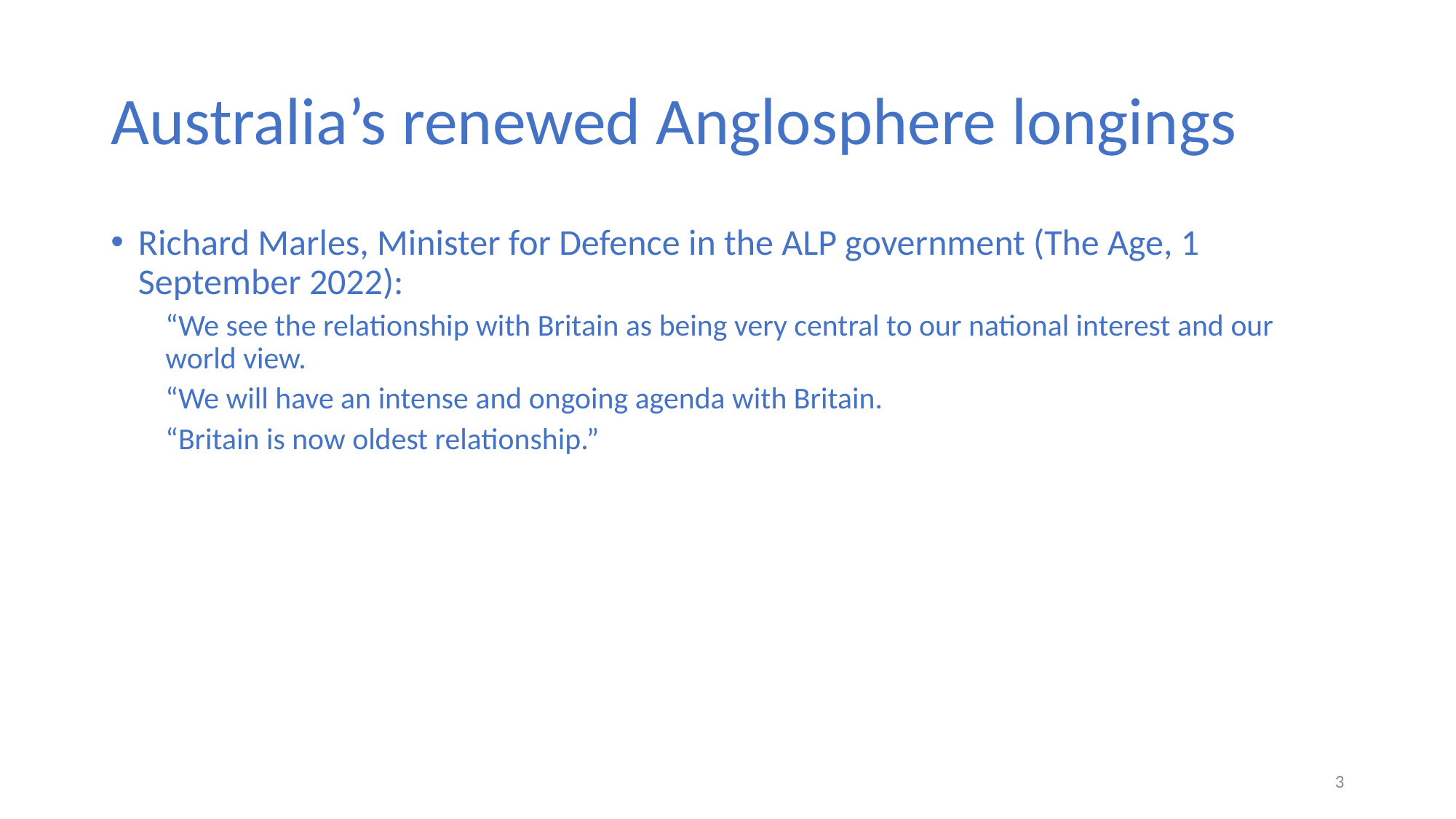

# Australia’s renewed Anglosphere longings
Richard Marles, Minister for Defence in the ALP government (The Age, 1 September 2022):
“We see the relationship with Britain as being very central to our national interest and our world view.
“We will have an intense and ongoing agenda with Britain.
“Britain is now oldest relationship.”
3